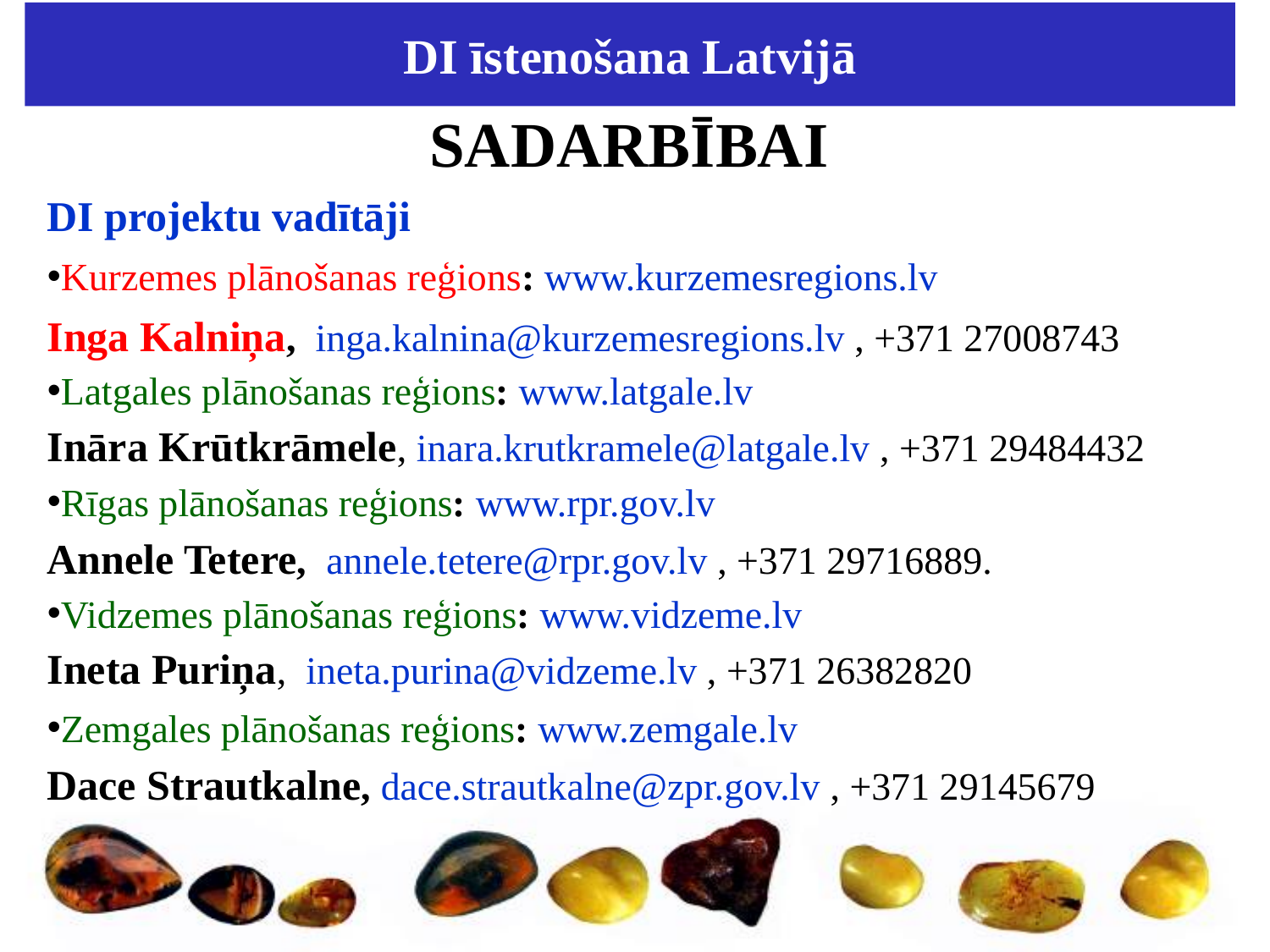

# DI īstenošana Latvijā
SADARBĪBAI
DI projektu vadītāji
Kurzemes plānošanas reģions: www.kurzemesregions.lv
Inga Kalniņa,  inga.kalnina@kurzemesregions.lv , +371 27008743
Latgales plānošanas reģions: www.latgale.lv
Ināra Krūtkrāmele, inara.krutkramele@latgale.lv , +371 29484432
Rīgas plānošanas reģions: www.rpr.gov.lv
Annele Tetere,  annele.tetere@rpr.gov.lv , +371 29716889.
Vidzemes plānošanas reģions: www.vidzeme.lv
Ineta Puriņa,  ineta.purina@vidzeme.lv , +371 26382820
Zemgales plānošanas reģions: www.zemgale.lv
Dace Strautkalne, dace.strautkalne@zpr.gov.lv , +371 29145679